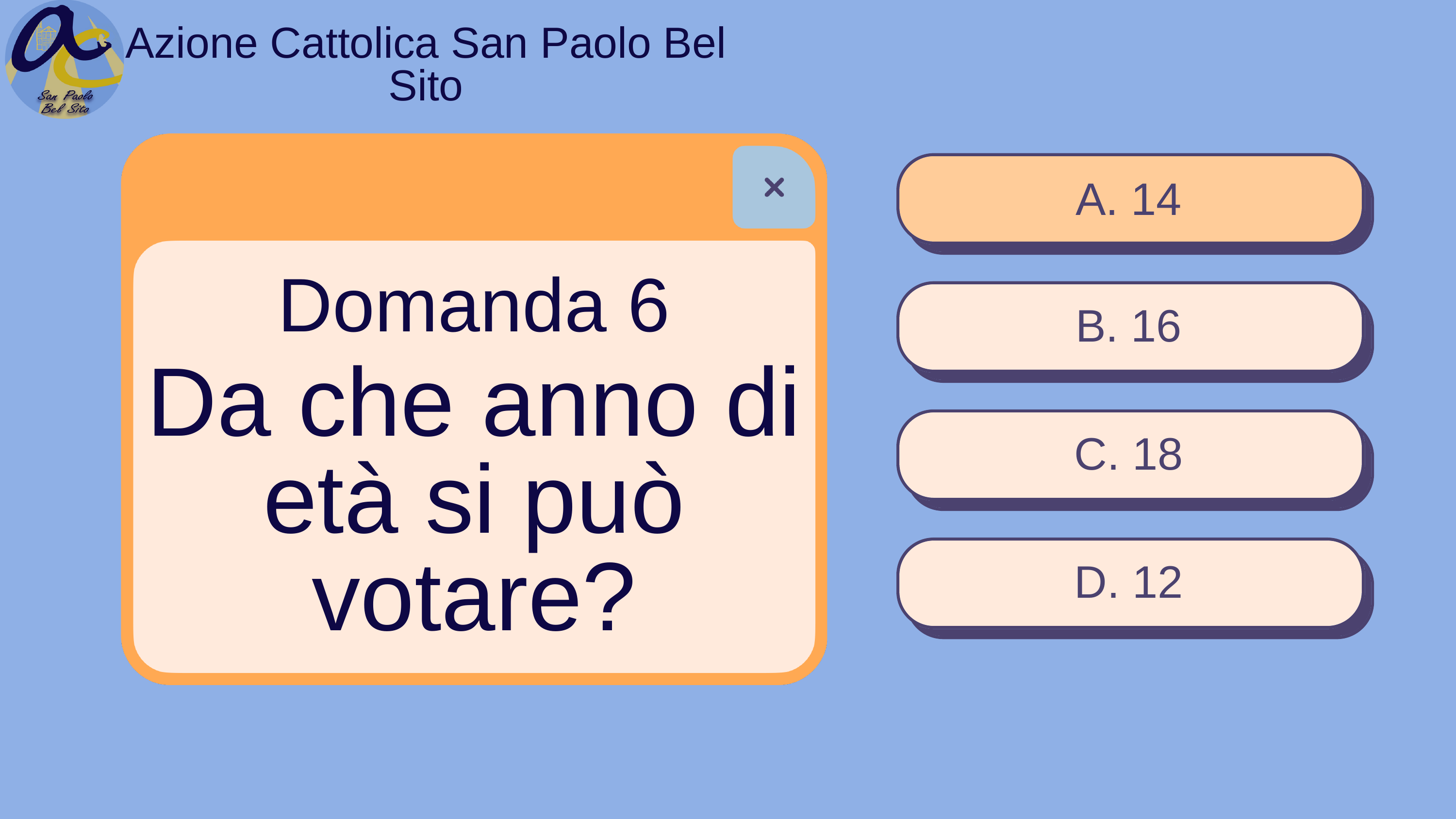

Azione Cattolica San Paolo Bel Sito

A. 14
Domanda 6

B. 16
Da che anno di età si può votare?

C. 18

D. 12